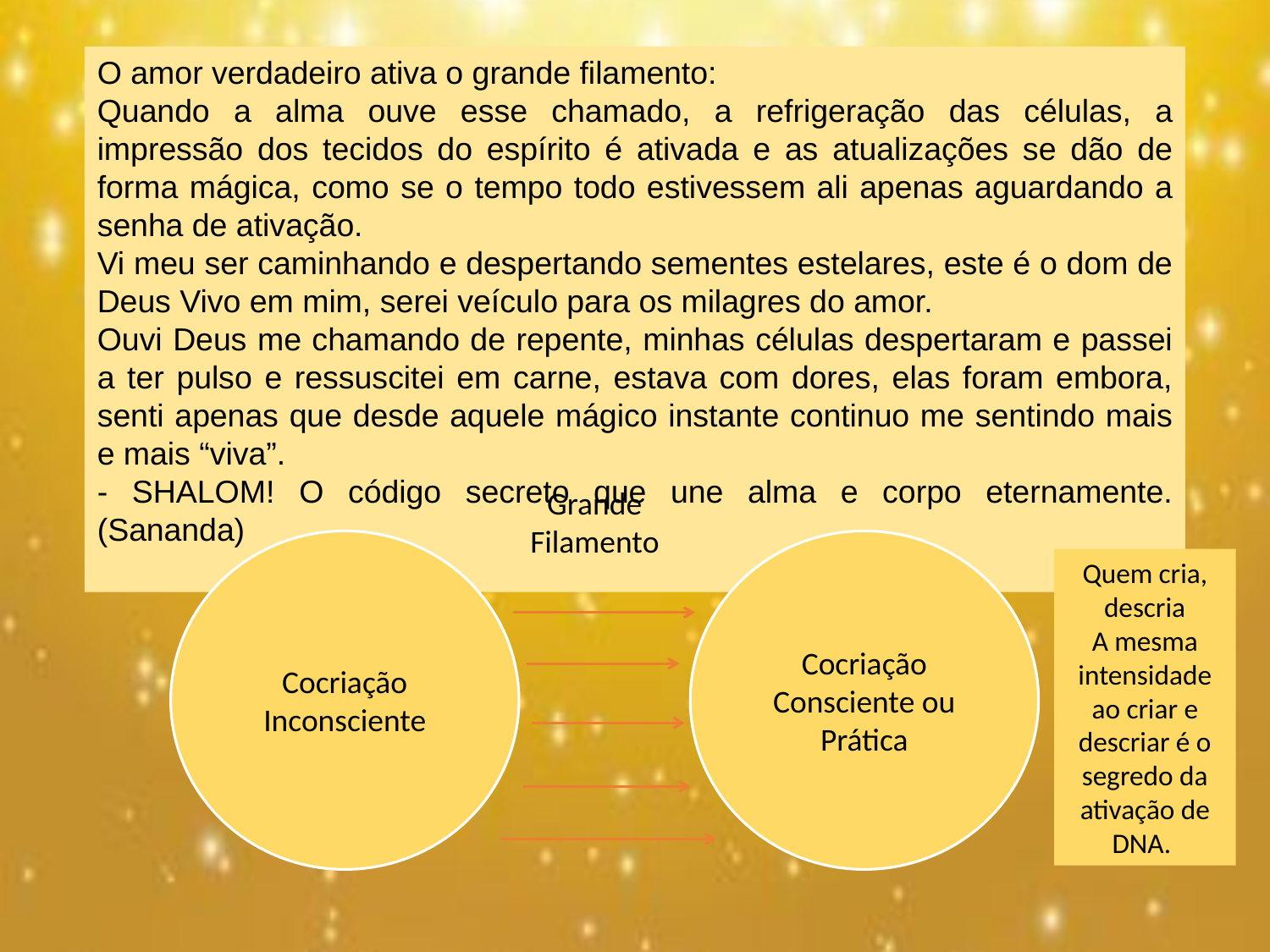

O amor verdadeiro ativa o grande filamento:
Quando a alma ouve esse chamado, a refrigeração das células, a impressão dos tecidos do espírito é ativada e as atualizações se dão de forma mágica, como se o tempo todo estivessem ali apenas aguardando a senha de ativação.
Vi meu ser caminhando e despertando sementes estelares, este é o dom de Deus Vivo em mim, serei veículo para os milagres do amor.
Ouvi Deus me chamando de repente, minhas células despertaram e passei a ter pulso e ressuscitei em carne, estava com dores, elas foram embora, senti apenas que desde aquele mágico instante continuo me sentindo mais e mais “viva”.
- SHALOM! O código secreto que une alma e corpo eternamente. (Sananda)

Grande Filamento
Cocriação Inconsciente
Cocriação Consciente ou Prática
Quem cria, descria
A mesma intensidade ao criar e descriar é o segredo da ativação de DNA.